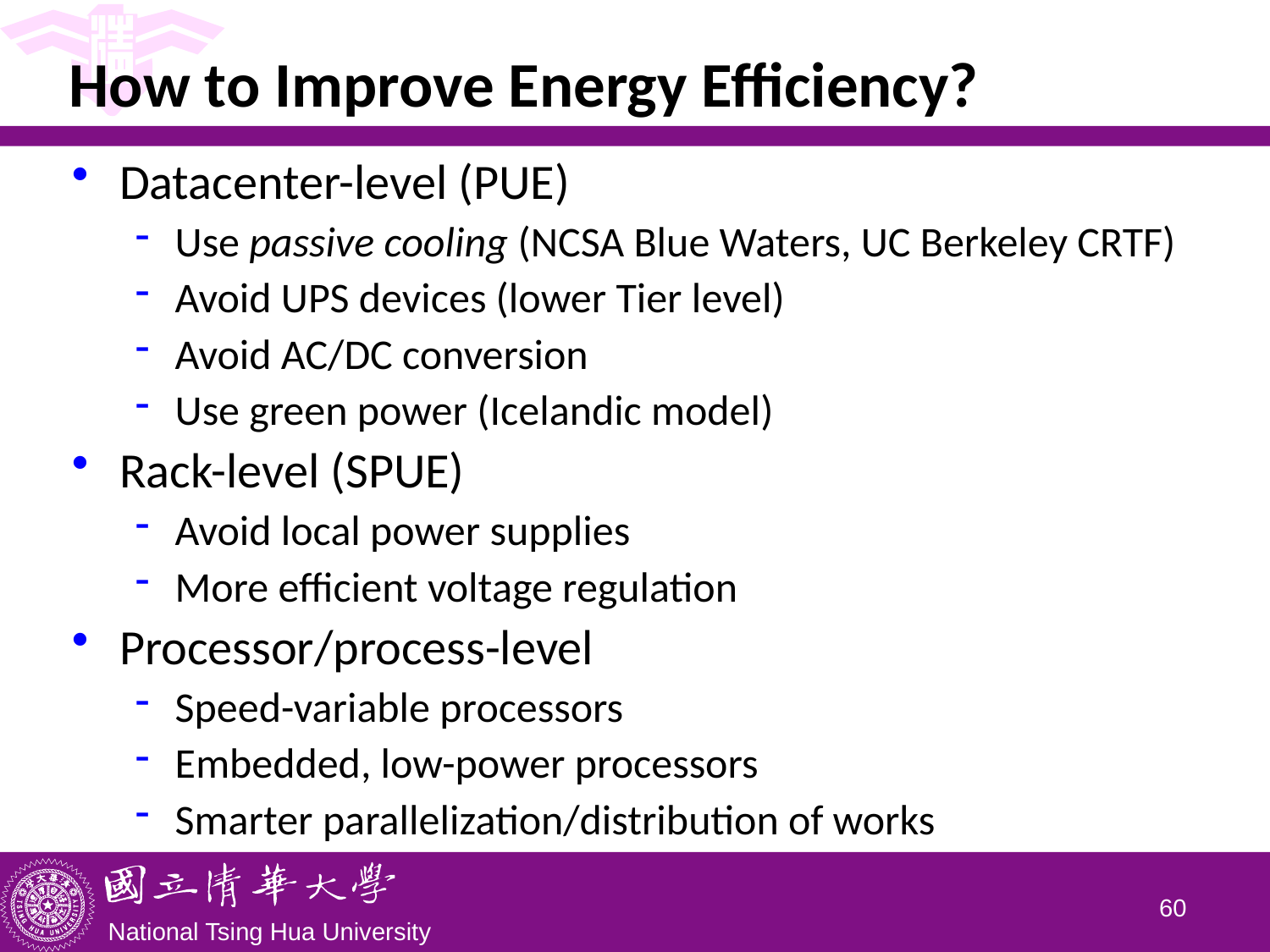

# How to Improve Energy Efficiency?
Datacenter-level (PUE)
Use passive cooling (NCSA Blue Waters, UC Berkeley CRTF)
Avoid UPS devices (lower Tier level)
Avoid AC/DC conversion
Use green power (Icelandic model)
Rack-level (SPUE)
Avoid local power supplies
More efficient voltage regulation
Processor/process-level
Speed-variable processors
Embedded, low-power processors
Smarter parallelization/distribution of works

60